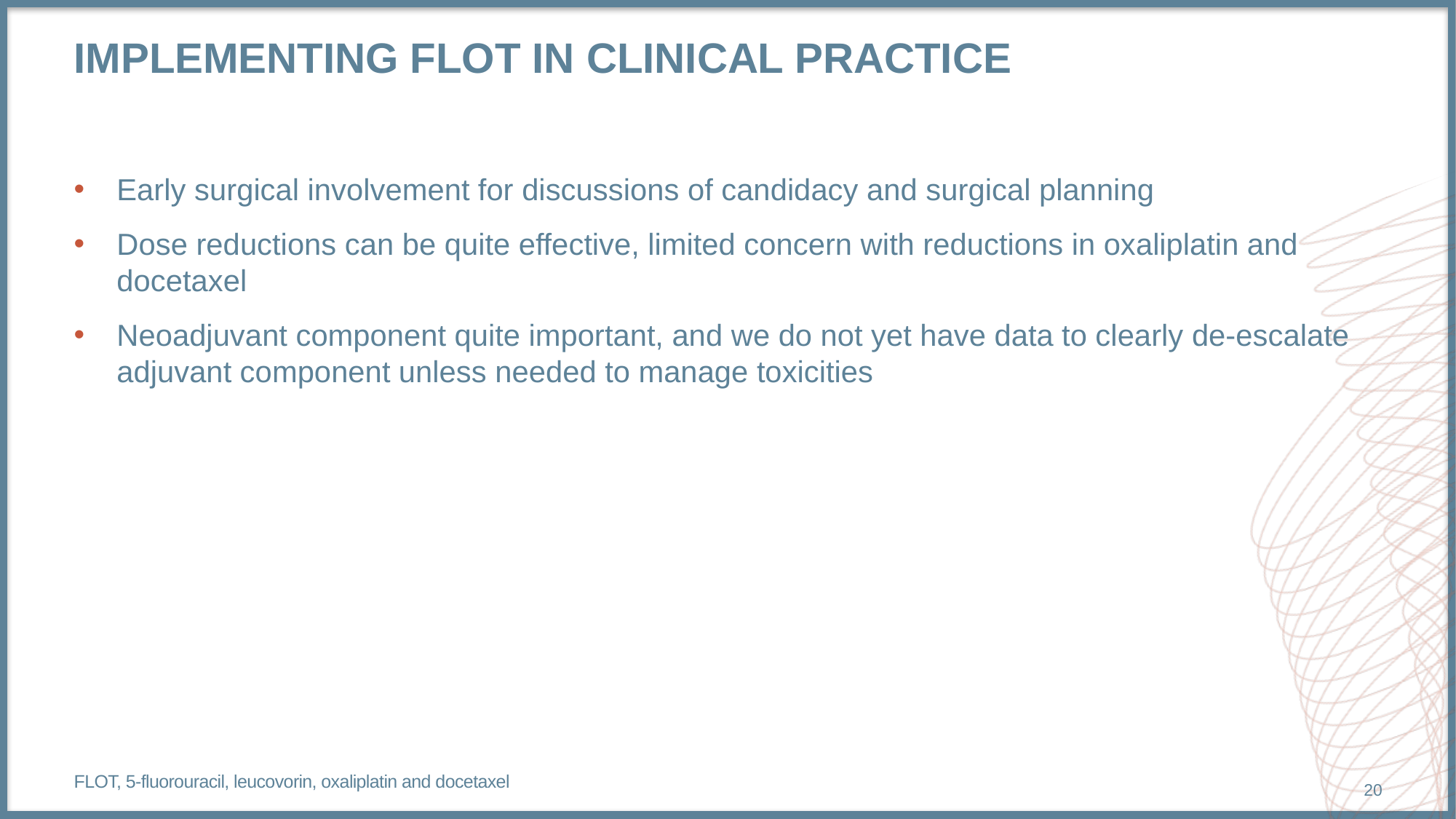

# Implementing FLOT in clinical practice
Early surgical involvement for discussions of candidacy and surgical planning
Dose reductions can be quite effective, limited concern with reductions in oxaliplatin and docetaxel
Neoadjuvant component quite important, and we do not yet have data to clearly de-escalate adjuvant component unless needed to manage toxicities

FLOT, 5-fluorouracil, leucovorin, oxaliplatin and docetaxel
20